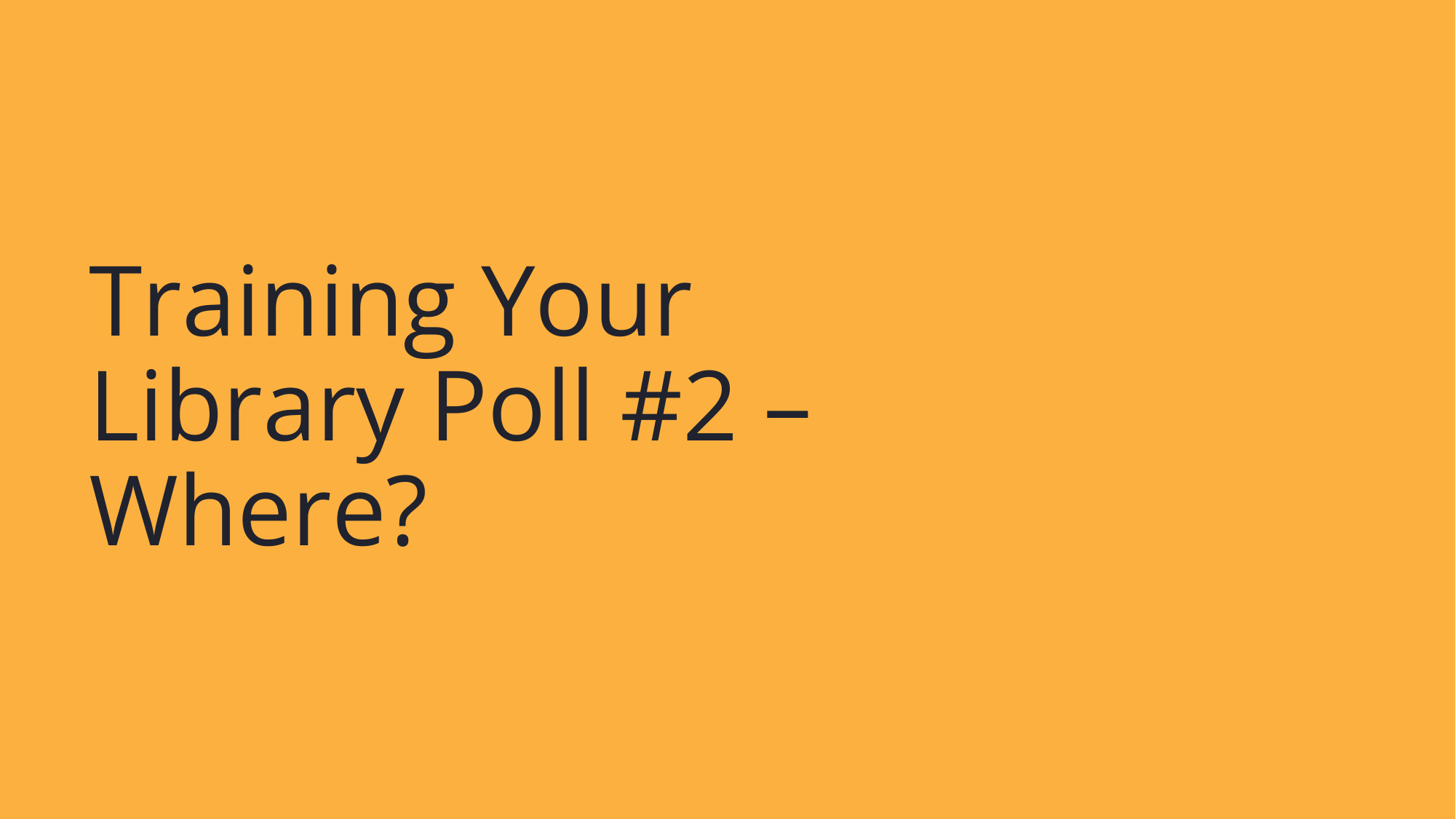

# Training Your Library Poll #2 – Where?